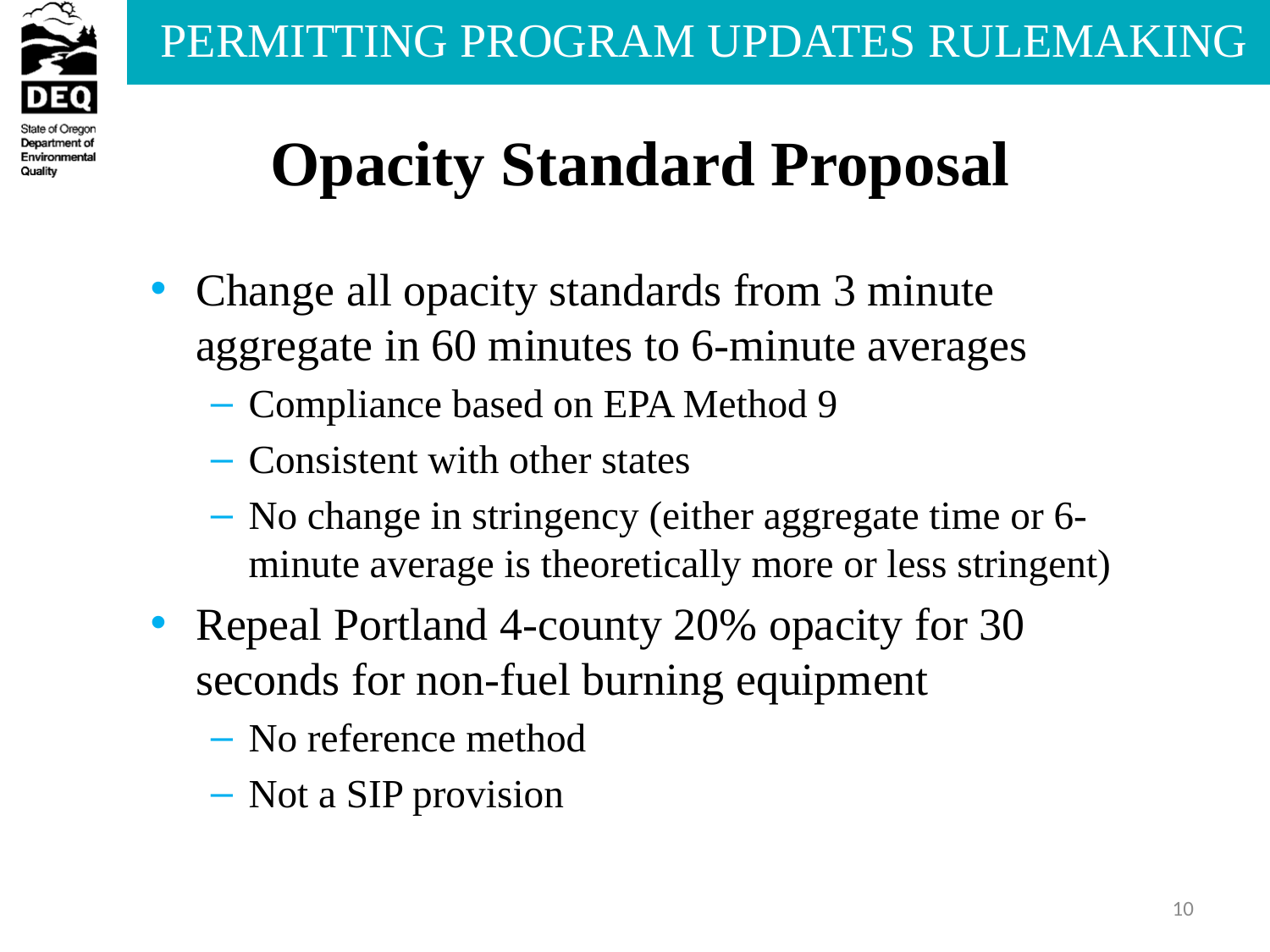

# Opacity Standard Proposal
Change all opacity standards from 3 minute aggregate in 60 minutes to 6-minute averages
Compliance based on EPA Method 9
Consistent with other states
No change in stringency (either aggregate time or 6-minute average is theoretically more or less stringent)
Repeal Portland 4-county 20% opacity for 30 seconds for non-fuel burning equipment
No reference method
Not a SIP provision
10